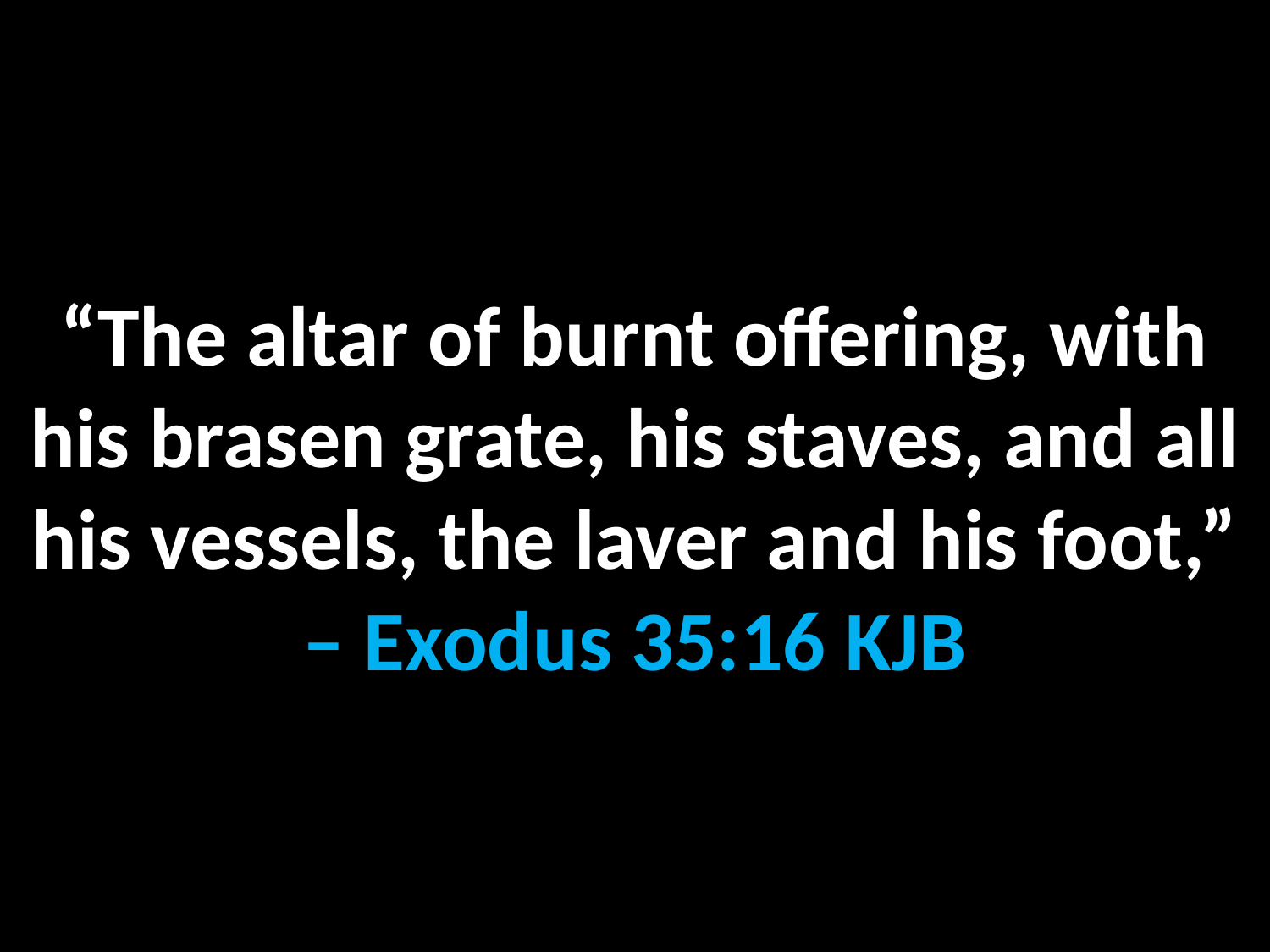

“The altar of burnt offering, with his brasen grate, his staves, and all his vessels, the laver and his foot,” – Exodus 35:16 KJB